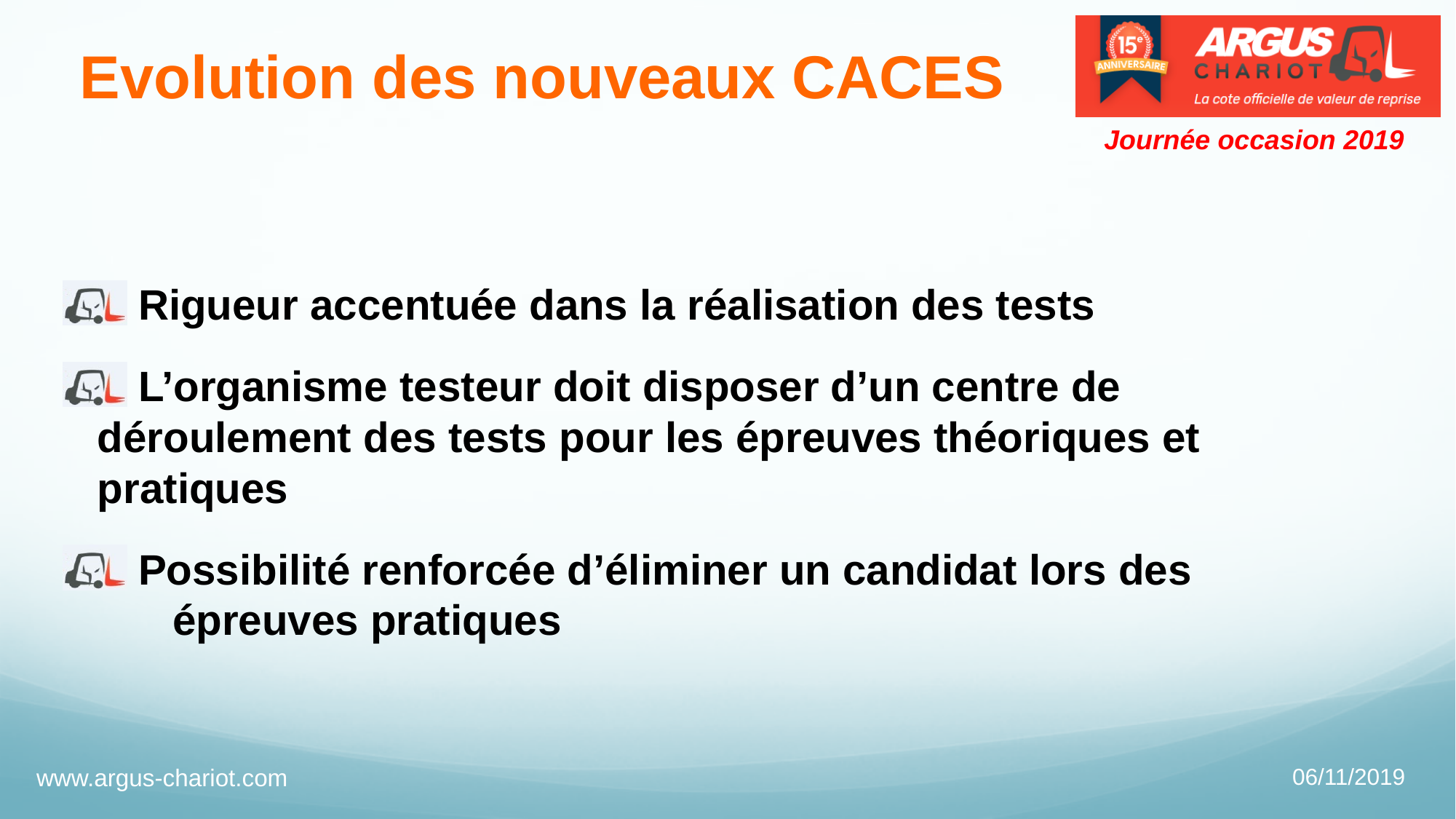

# Evolution des nouveaux CACES
 Rigueur accentuée dans la réalisation des tests
 L’organisme testeur doit disposer d’un centre de 	déroulement des tests pour les épreuves théoriques et 	pratiques
 Possibilité renforcée d’éliminer un candidat lors des 	 	épreuves pratiques